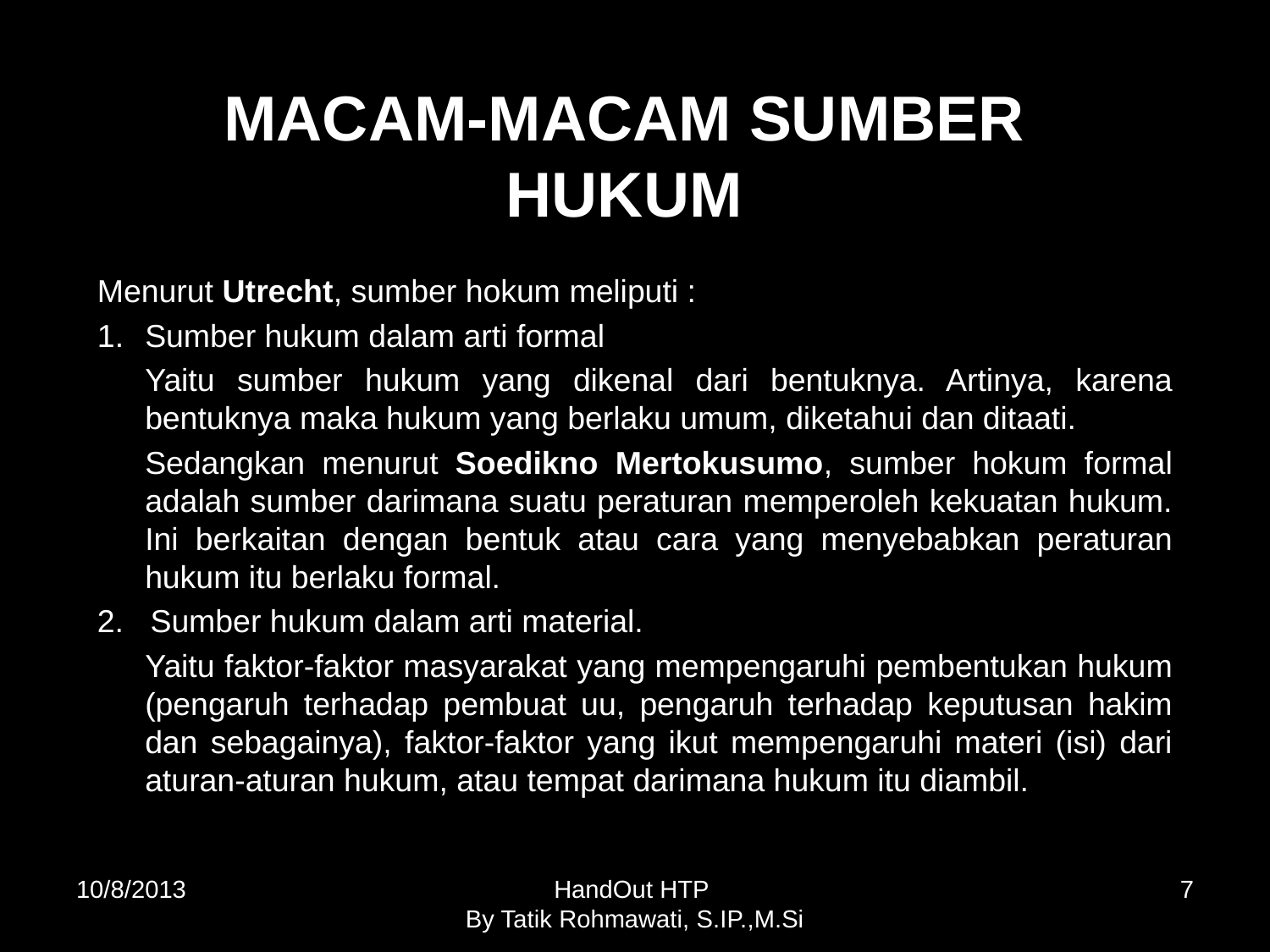

# MACAM-MACAM SUMBER HUKUM
Menurut Utrecht, sumber hokum meliputi :
Sumber hukum dalam arti formal
	Yaitu sumber hukum yang dikenal dari bentuknya. Artinya, karena bentuknya maka hukum yang berlaku umum, diketahui dan ditaati.
	Sedangkan menurut Soedikno Mertokusumo, sumber hokum formal adalah sumber darimana suatu peraturan memperoleh kekuatan hukum. Ini berkaitan dengan bentuk atau cara yang menyebabkan peraturan hukum itu berlaku formal.
2.   Sumber hukum dalam arti material.
	Yaitu faktor-faktor masyarakat yang mempengaruhi pembentukan hukum (pengaruh terhadap pembuat uu, pengaruh terhadap keputusan hakim dan sebagainya), faktor-faktor yang ikut mempengaruhi materi (isi) dari aturan-aturan hukum, atau tempat darimana hukum itu diambil.

10/8/2013
HandOut HTP
By Tatik Rohmawati, S.IP.,M.Si
7